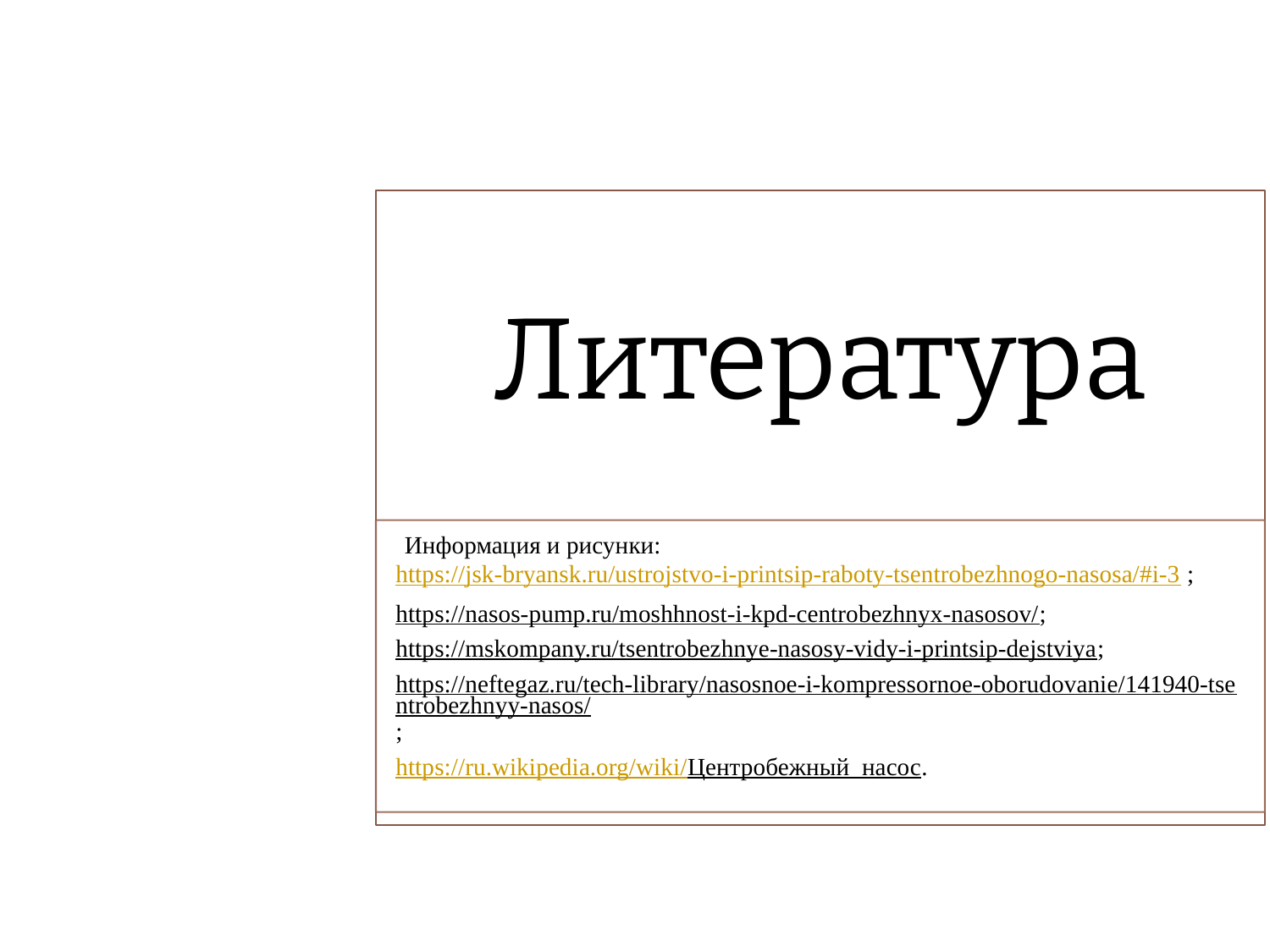

Литература
 Информация и рисунки: https://jsk-bryansk.ru/ustrojstvo-i-printsip-raboty-tsentrobezhnogo-nasosa/#i-3 ;
https://nasos-pump.ru/moshhnost-i-kpd-centrobezhnyx-nasosov/;
https://mskompany.ru/tsentrobezhnye-nasosy-vidy-i-printsip-dejstviya;
https://neftegaz.ru/tech-library/nasosnoe-i-kompressornoe-oborudovanie/141940-tsentrobezhnyy-nasos/;
https://ru.wikipedia.org/wiki/Центробежный_насос.